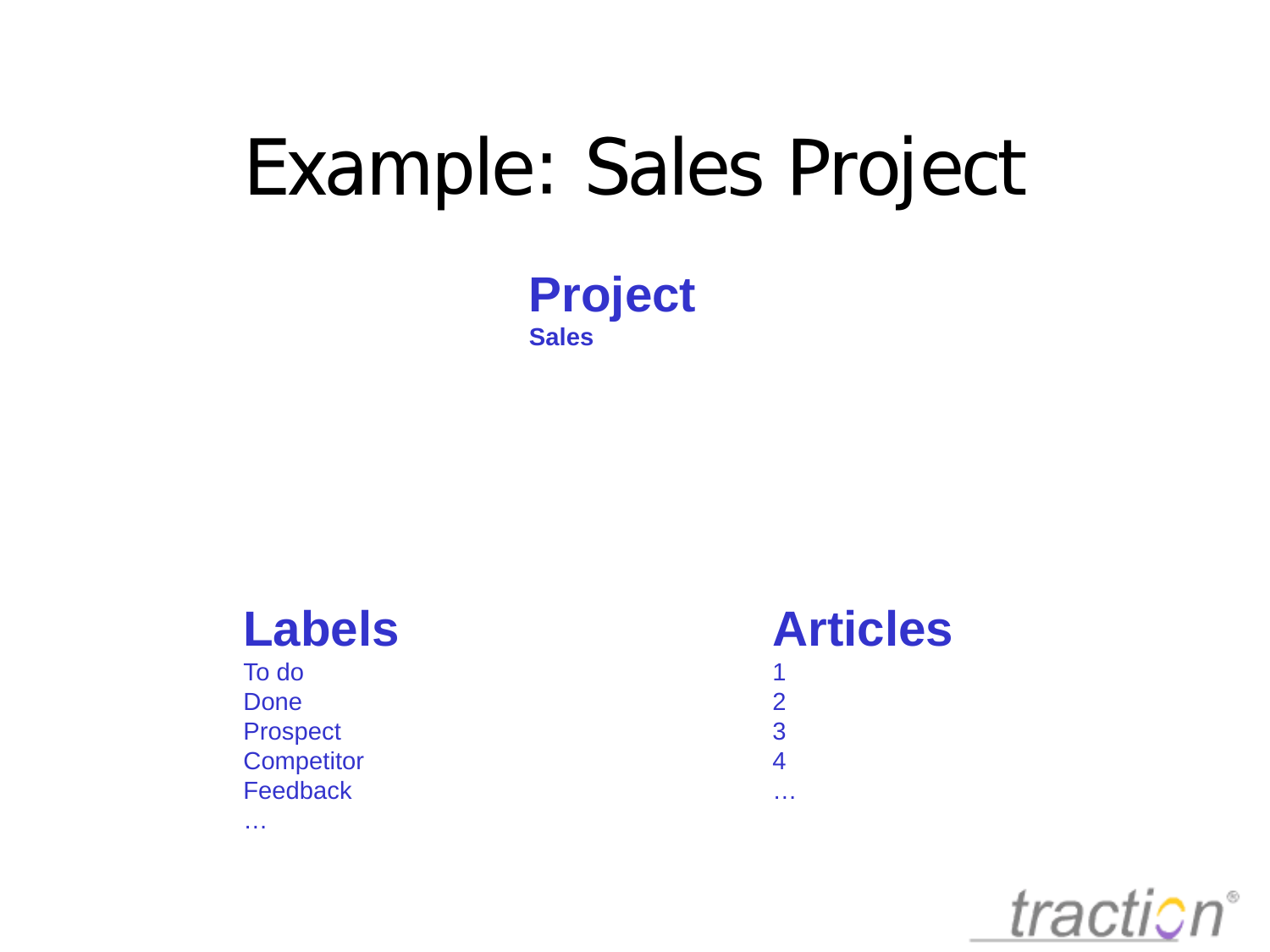

# Example: Sales Project
Project
Sales
Labels
To do
Done
Prospect
Competitor
Feedback
…
Articles
1
2
3
4
…